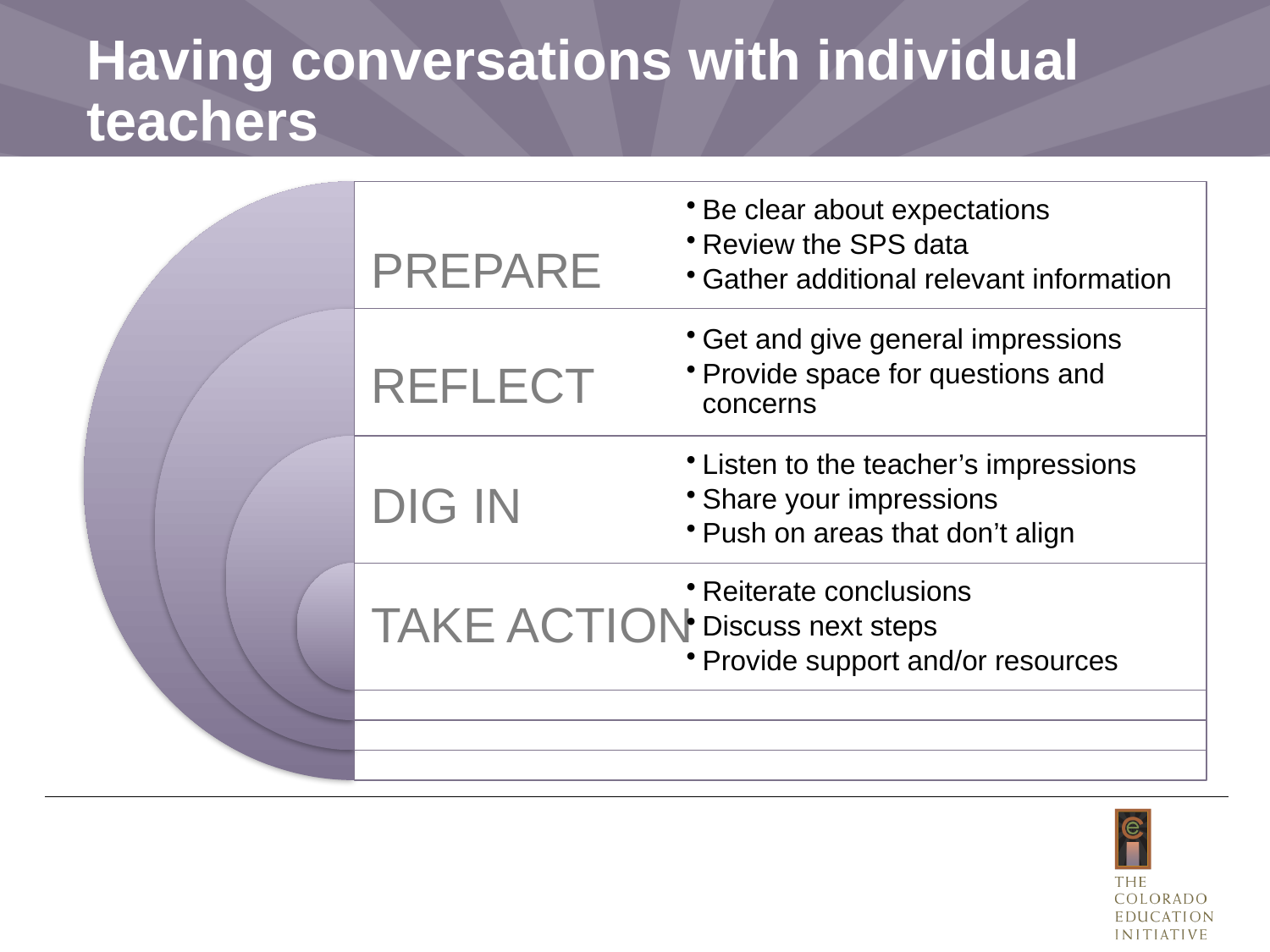

# Having conversations with individual teachers

PREPARE
Be clear about expectations
Review the SPS data
Gather additional relevant information

REFLECT
Get and give general impressions
Provide space for questions and concerns

DIG IN
Listen to the teacher’s impressions
Share your impressions
Push on areas that don’t align

TAKE ACTION
Reiterate conclusions
Discuss next steps
Provide support and/or resources